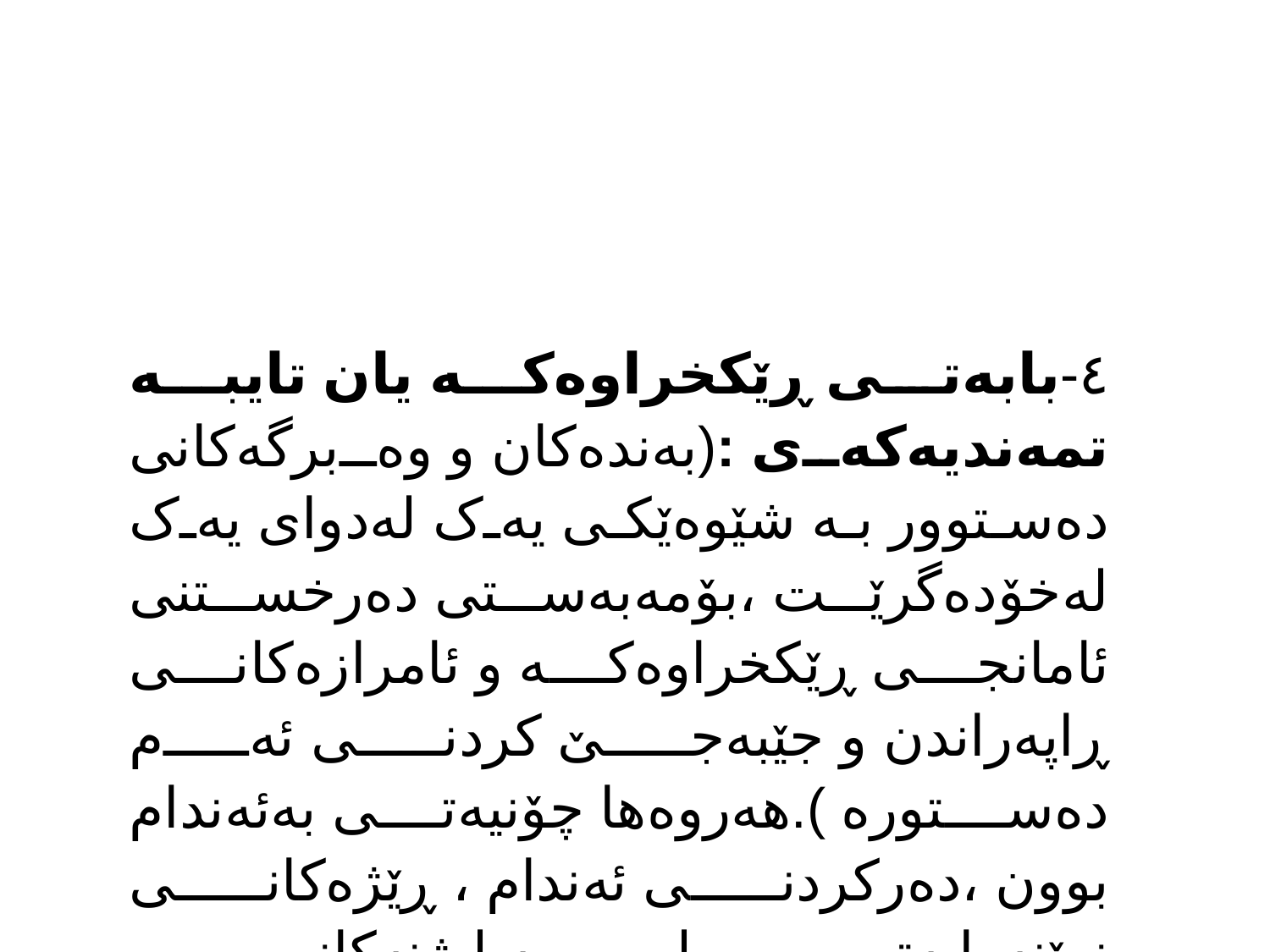

٤-بابەتی ڕێکخراوەکە یان تایبە تمەندیەکەی :(بەندەکان و وەبرگەکانی دەستوور بە شێوەێکی یەک لەدوای یەک لەخۆدەگرێت ،بۆمەبەستی دەرخستنی ئامانجی ڕێکخراوەکە و ئامرازەکانی ڕاپەراندن و جێبەجێ کردنی ئەم دەستورە ).هەروەها چۆنیەتی بەئەندام بوون ،دەرکردنی ئەندام ، ڕێژەکانی نوێنەرایەتی لە لیژنەکانی ڕێکخراوەکە ،وەخولی کۆبوونەوەکان ، بارەگا ،....هتد.